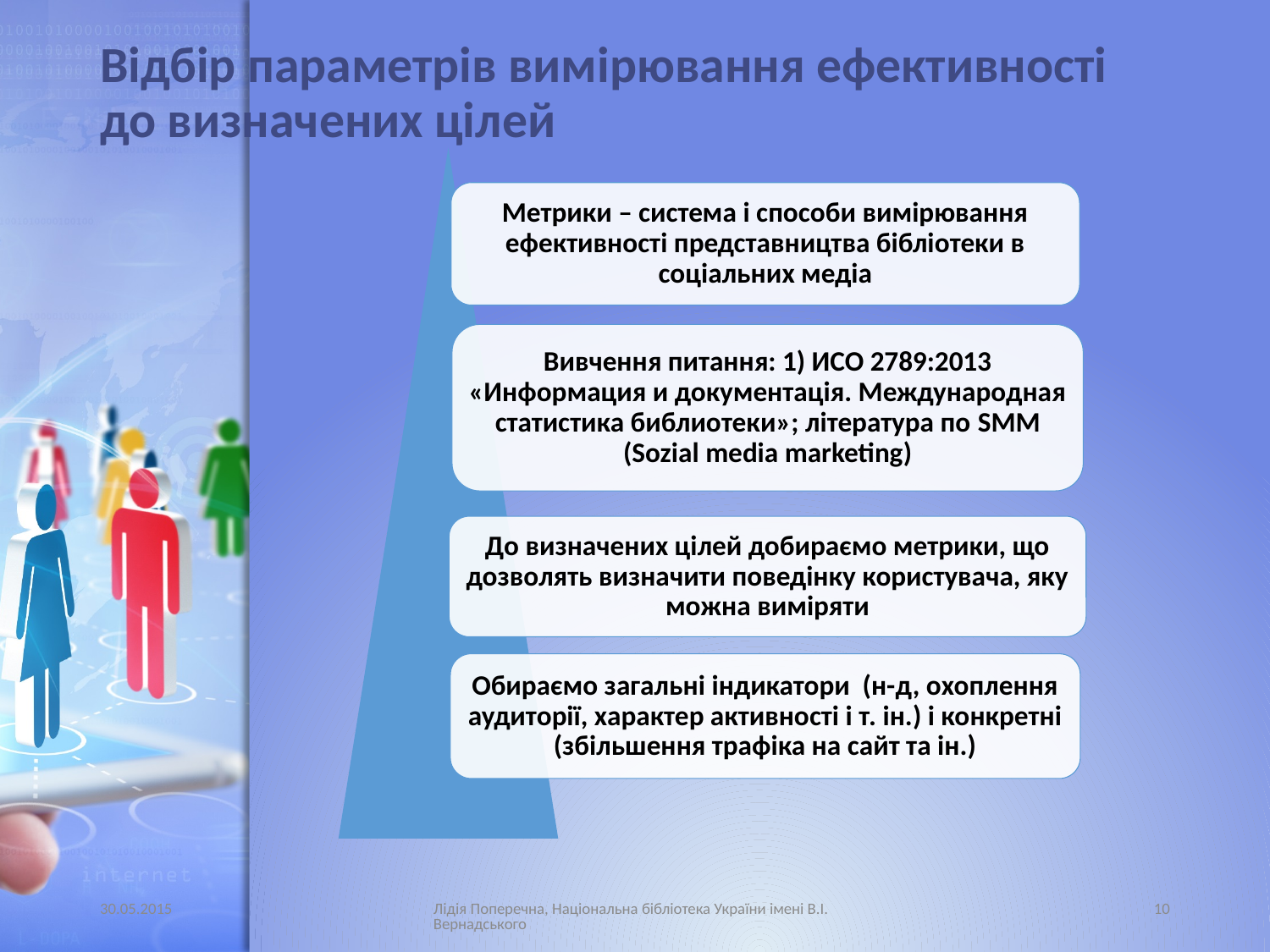

# Відбір параметрів вимірювання ефективності до визначених цілей
Метрики – система і способи вимірювання ефективності представництва бібліотеки в соціальних медіа
Вивчення питання: 1) ИСО 2789:2013 «Информация и документація. Международная статистика библиотеки»; література по SMM (Sozial media marketing)
До визначених цілей добираємо метрики, що дозволять визначити поведінку користувача, яку можна виміряти
Обираємо загальні індикатори  (н-д, охоплення аудиторії, характер активності і т. ін.) і конкретні (збільшення трафіка на сайт та ін.)
30.05.2015
Лідія Поперечна, Національна бібліотека України імені В.І. Вернадського
10